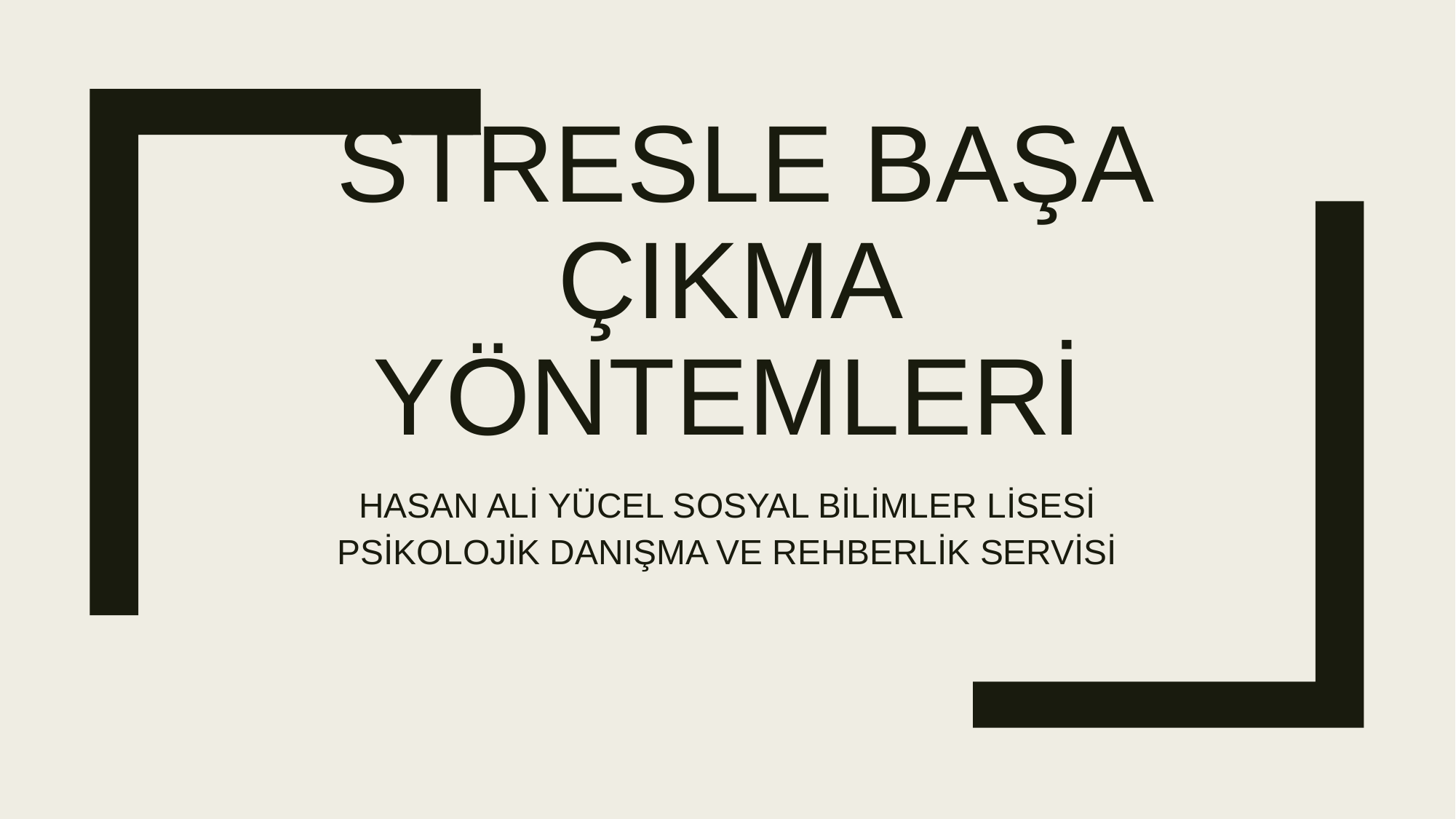

# STRESLE BAŞA ÇIKMA YÖNTEMLERİ
HASAN ALİ YÜCEL SOSYAL BİLİMLER LİSESİ PSİKOLOJİK DANIŞMA VE REHBERLİK SERVİSİ